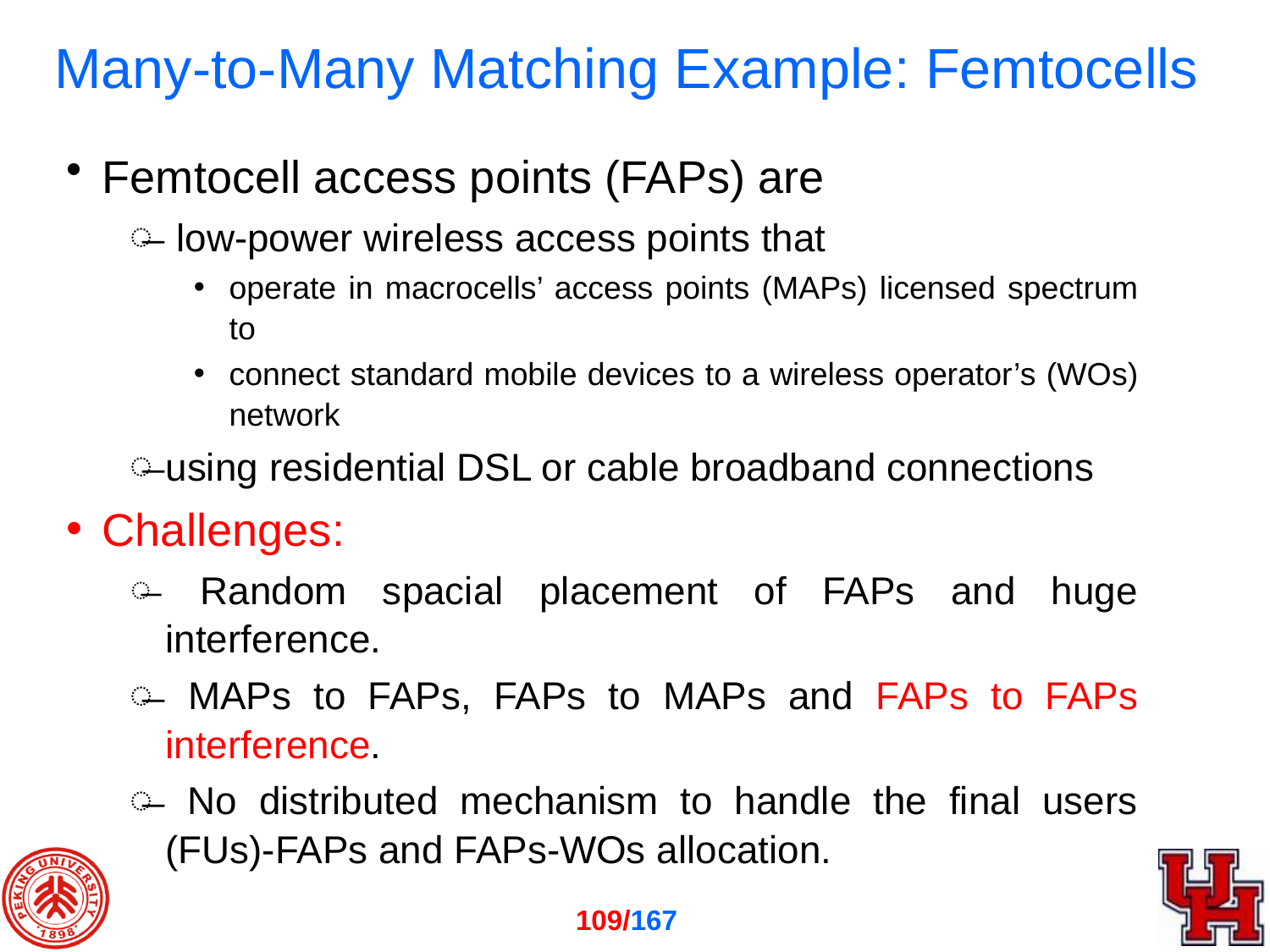

# Many-to-Many Matching Example: Femtocells
Femtocell access points (FAPs) are
 low-power wireless access points that
operate in macrocells’ access points (MAPs) licensed spectrum to
connect standard mobile devices to a wireless operator’s (WOs) network
using residential DSL or cable broadband connections
Challenges:
 Random spacial placement of FAPs and huge interference.
 MAPs to FAPs, FAPs to MAPs and FAPs to FAPs interference.
 No distributed mechanism to handle the final users (FUs)-FAPs and FAPs-WOs allocation.